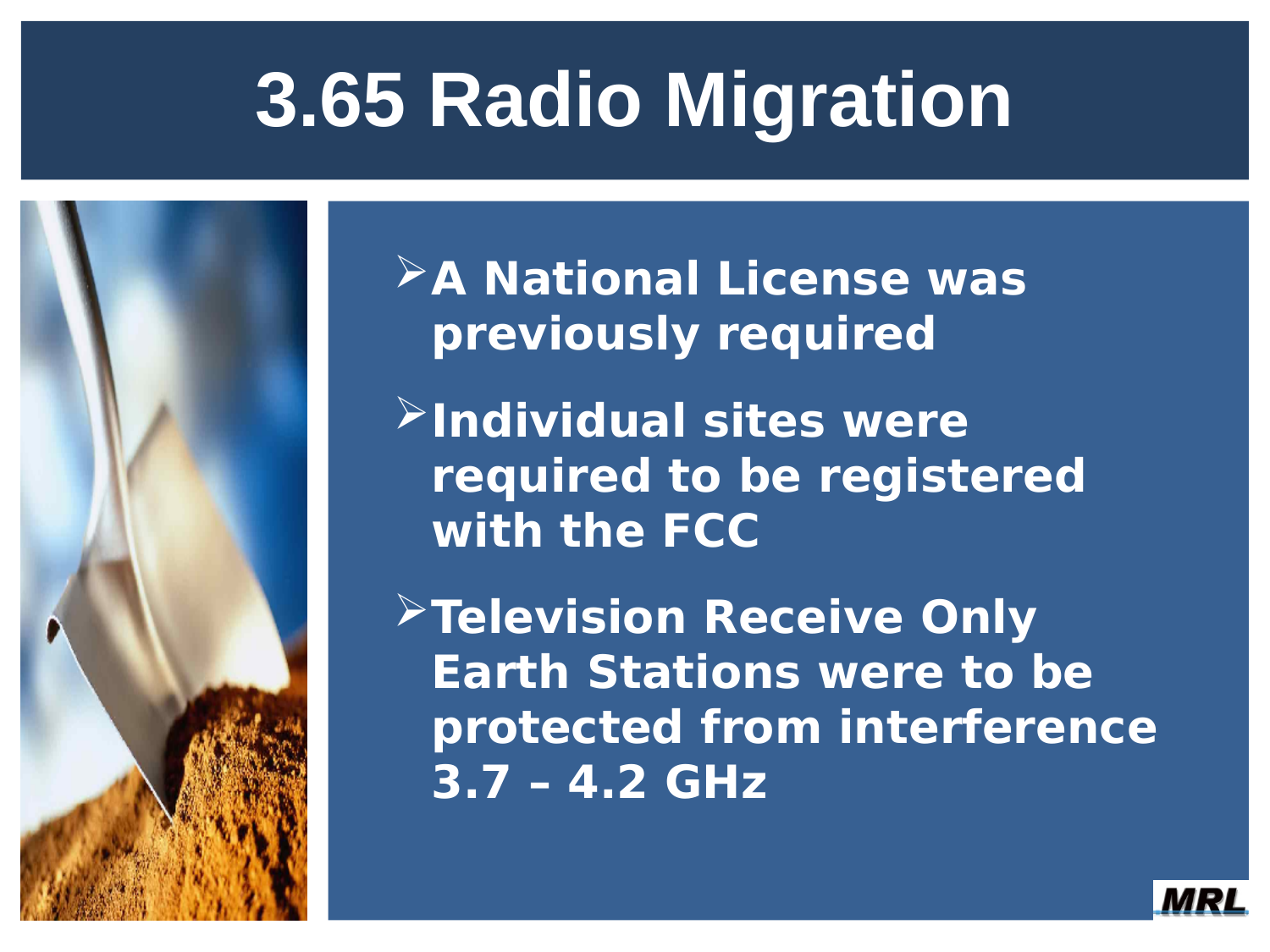

3.65 Radio Migration
A National License was previously required
Individual sites were required to be registered with the FCC
Television Receive Only Earth Stations were to be protected from interference 3.7 – 4.2 GHz